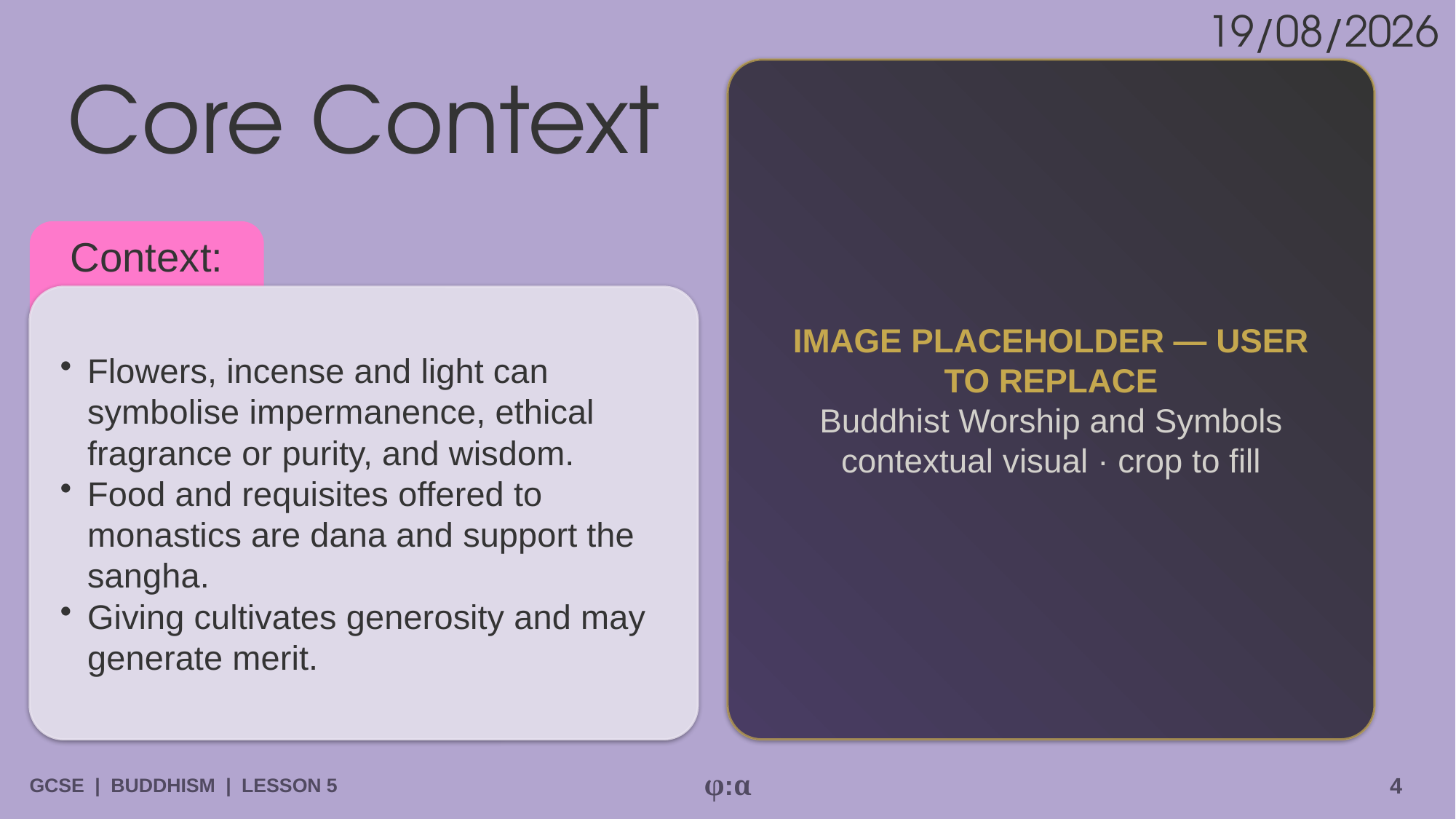

19/08/2026
# Core Context
IMAGE PLACEHOLDER — USER TO REPLACE
Buddhist Worship and Symbols contextual visual · crop to fill
Context:
​Flowers, incense and light can symbolise impermanence, ethical fragrance or purity, and wisdom.
​Food and requisites offered to monastics are dana and support the sangha.
​Giving cultivates generosity and may generate merit.
GCSE  |  BUDDHISM  |  LESSON 5
φ:α
4